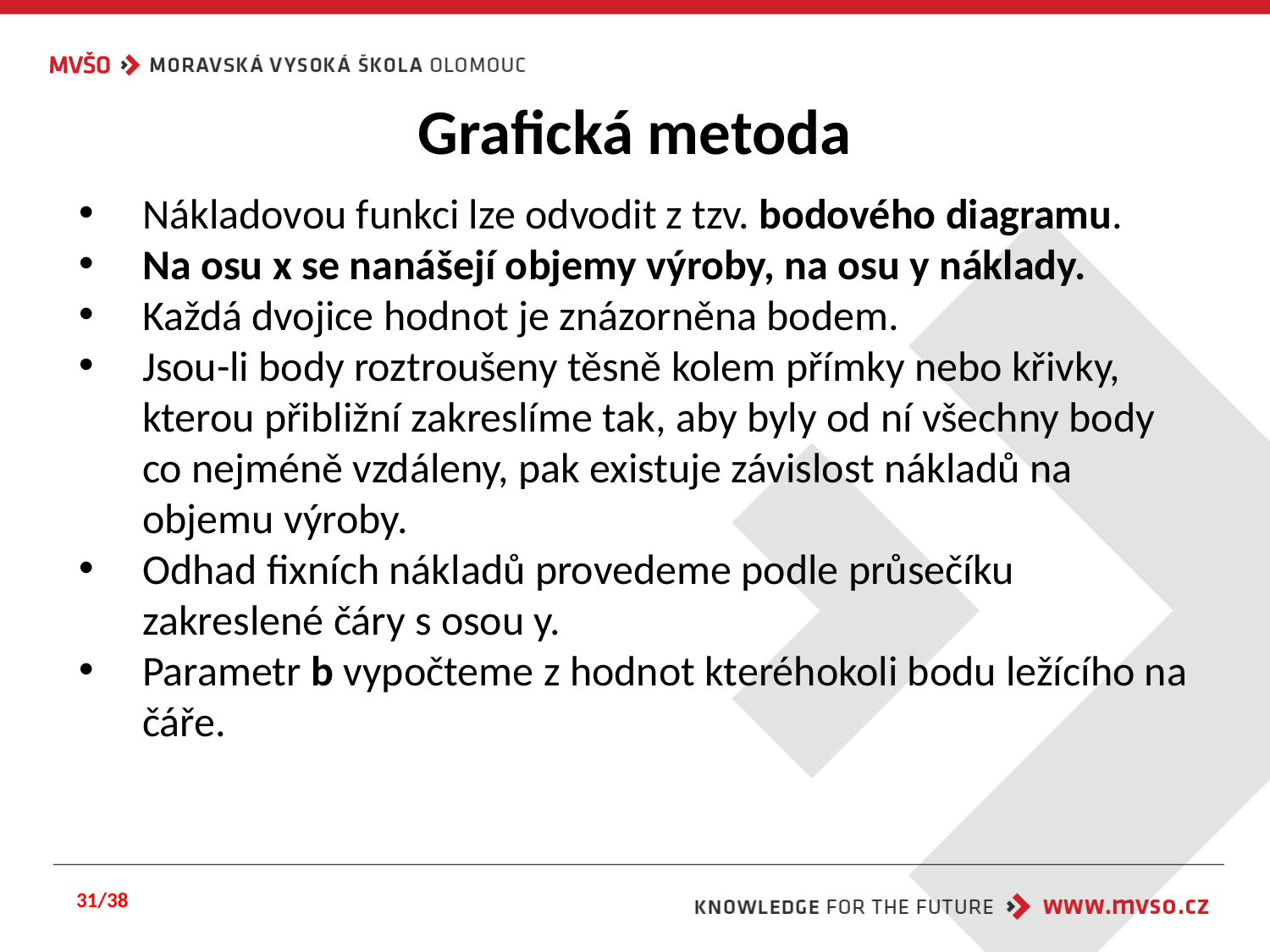

# Grafická metoda
Nákladovou funkci lze odvodit z tzv. bodového diagramu.
Na osu x se nanášejí objemy výroby, na osu y náklady.
Každá dvojice hodnot je znázorněna bodem.
Jsou-li body roztroušeny těsně kolem přímky nebo křivky, kterou přibližní zakreslíme tak, aby byly od ní všechny body co nejméně vzdáleny, pak existuje závislost nákladů na objemu výroby.
Odhad fixních nákladů provedeme podle průsečíku zakreslené čáry s osou y.
Parametr b vypočteme z hodnot kteréhokoli bodu ležícího na čáře.
31/38